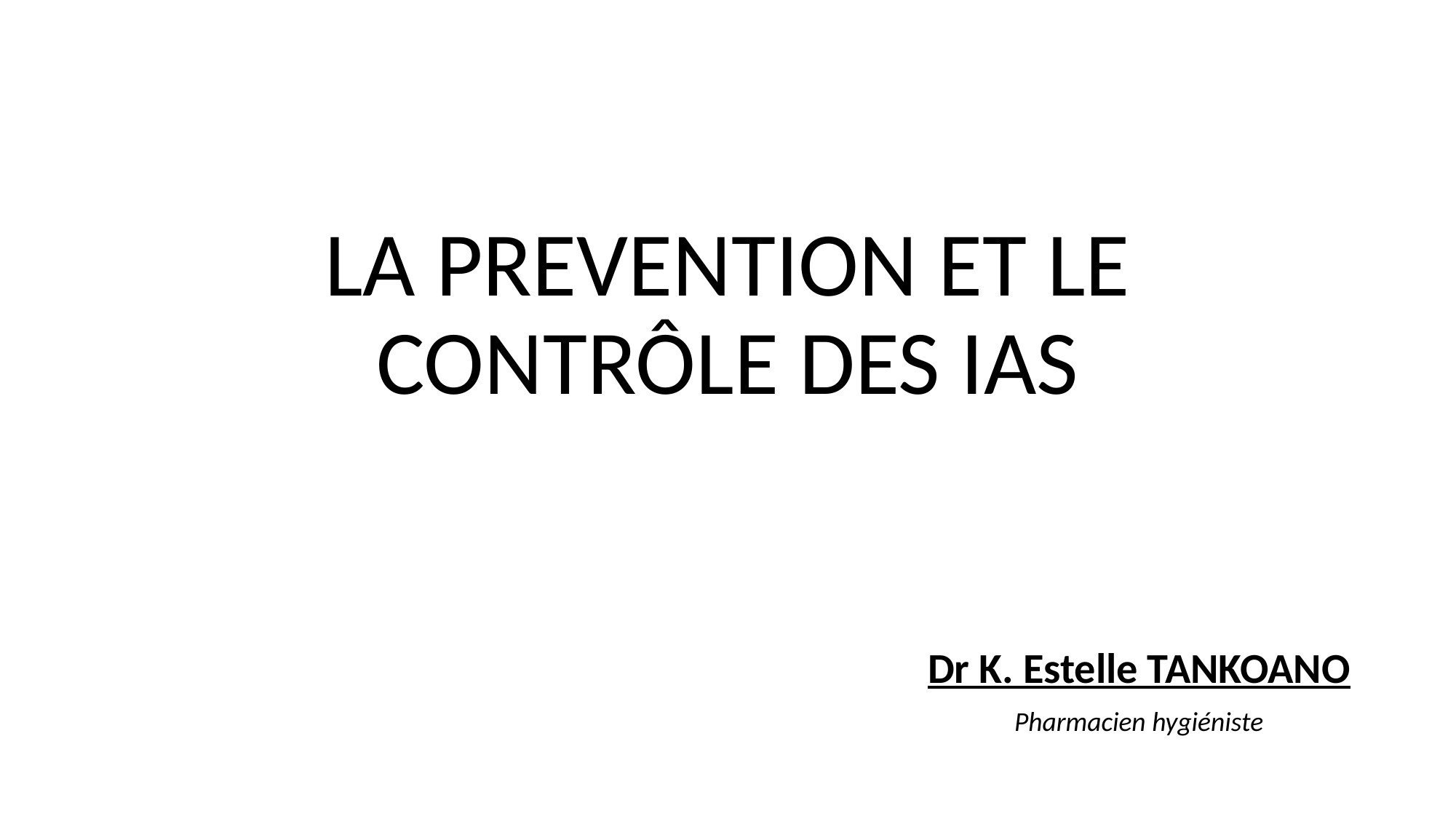

# LA PREVENTION ET LE CONTRÔLE DES IAS
Dr K. Estelle TANKOANO
Pharmacien hygiéniste